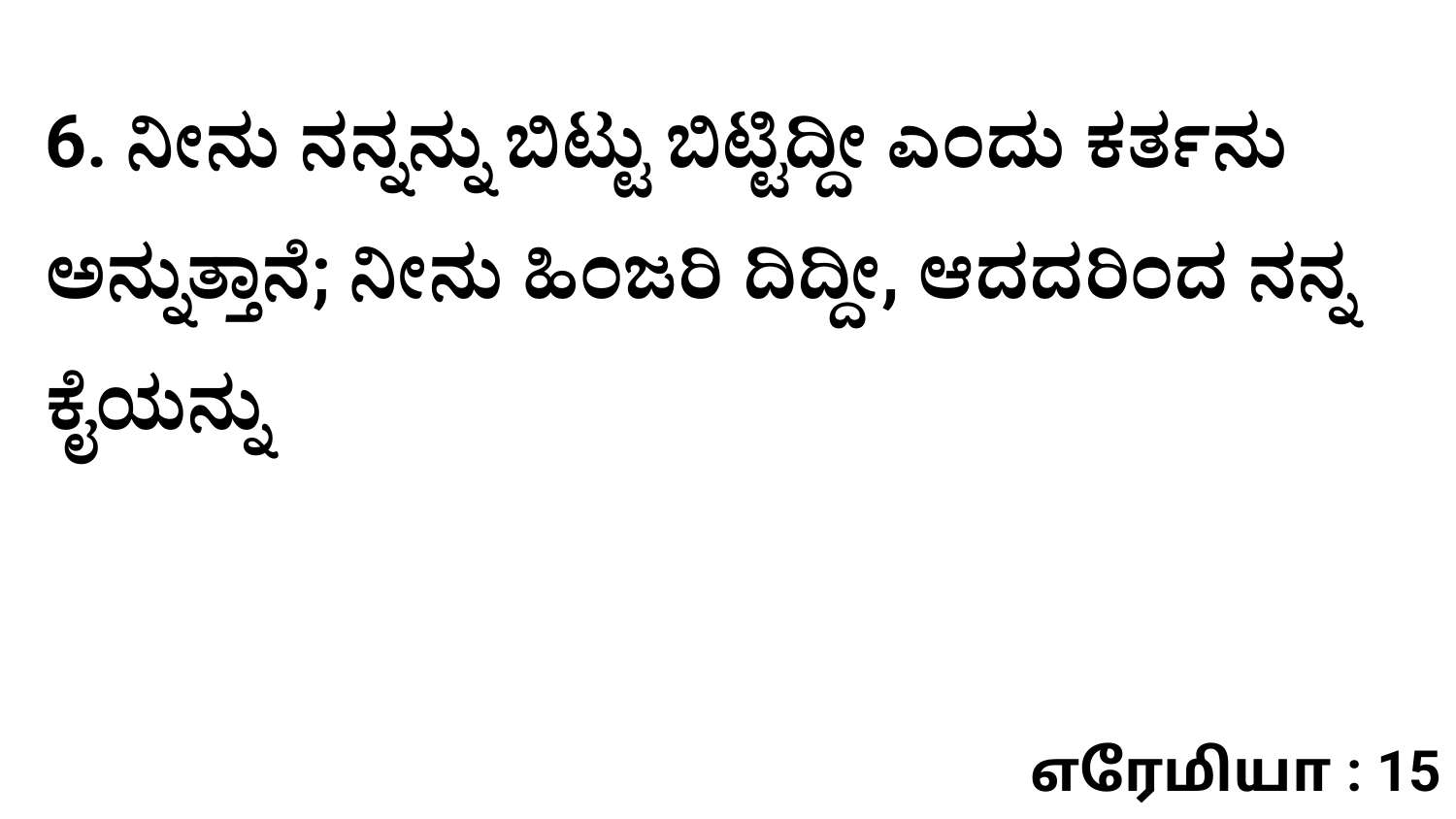

6. ನೀನು ನನ್ನನ್ನು ಬಿಟ್ಟು ಬಿಟ್ಟಿದ್ದೀ ಎಂದು ಕರ್ತನು ಅನ್ನುತ್ತಾನೆ; ನೀನು ಹಿಂಜರಿ ದಿದ್ದೀ, ಆದದರಿಂದ ನನ್ನ ಕೈಯನ್ನು
எரேமியா : 15